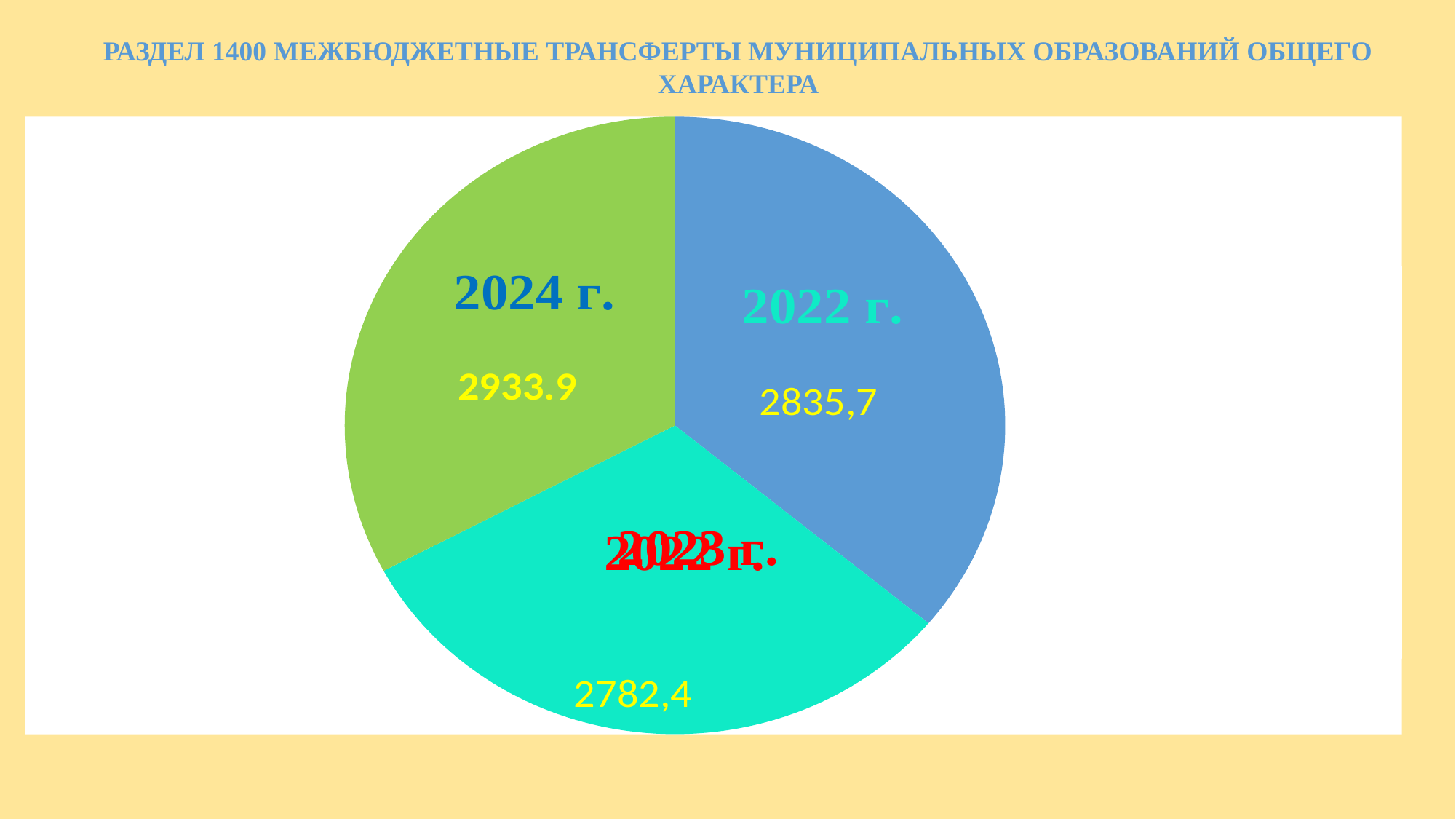

РАЗДЕЛ 1400 МЕЖБЮДЖЕТНЫЕ ТРАНСФЕРТЫ МУНИЦИПАЛЬНЫХ ОБРАЗОВАНИЙ ОБЩЕГО ХАРАКТЕРА

### Chart

| Category | 2022 | 2023 | 2024 |
|---|---|---|---|
| 2022 г | 3225.0 | None | None |
| 2023 г | 2782.4 | None | None |
| 2024 г | 2933.9 | None | None |